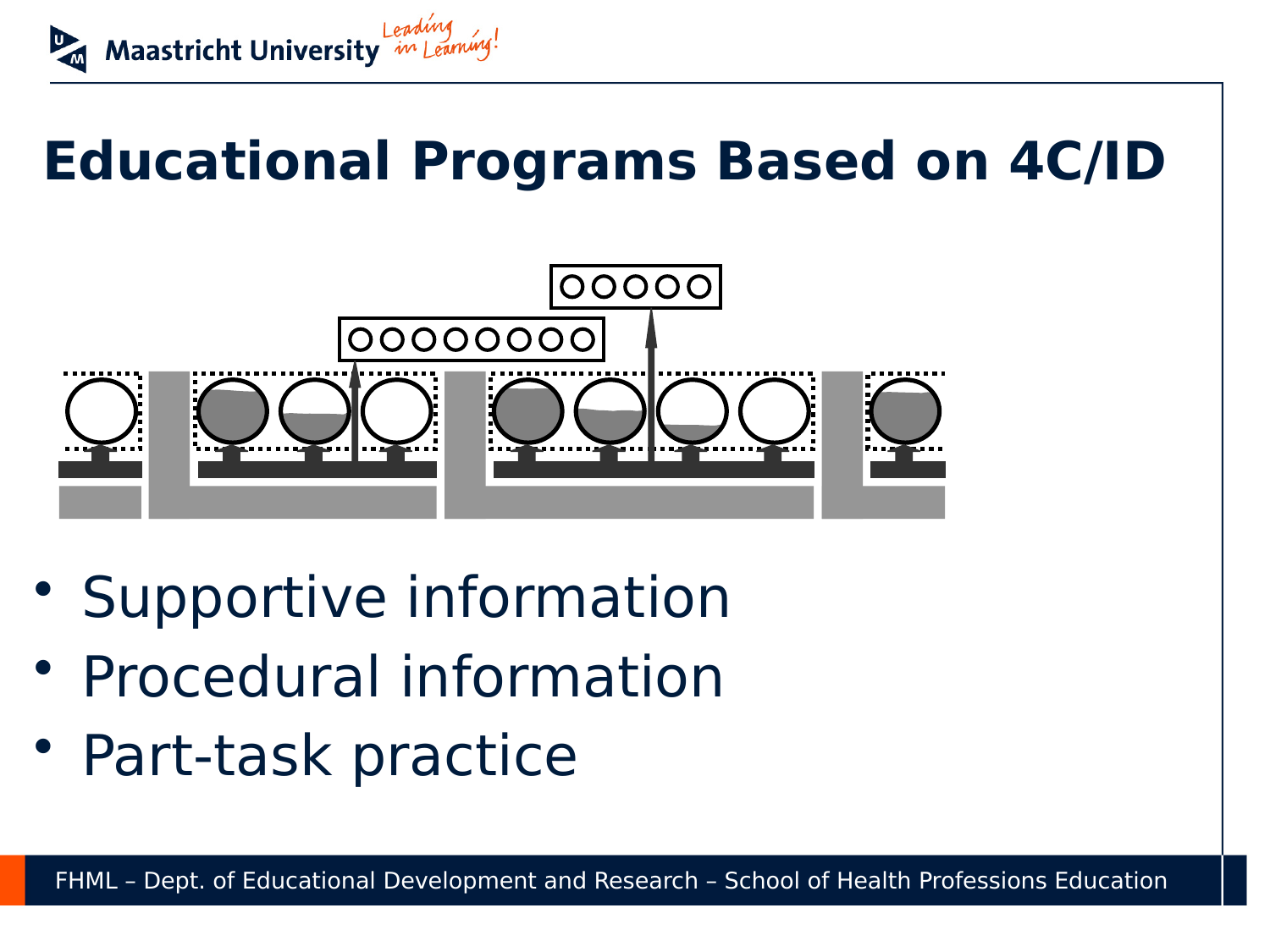

# Educational Programs Based on 4C/ID

Supportive information
Procedural information
Part-task practice